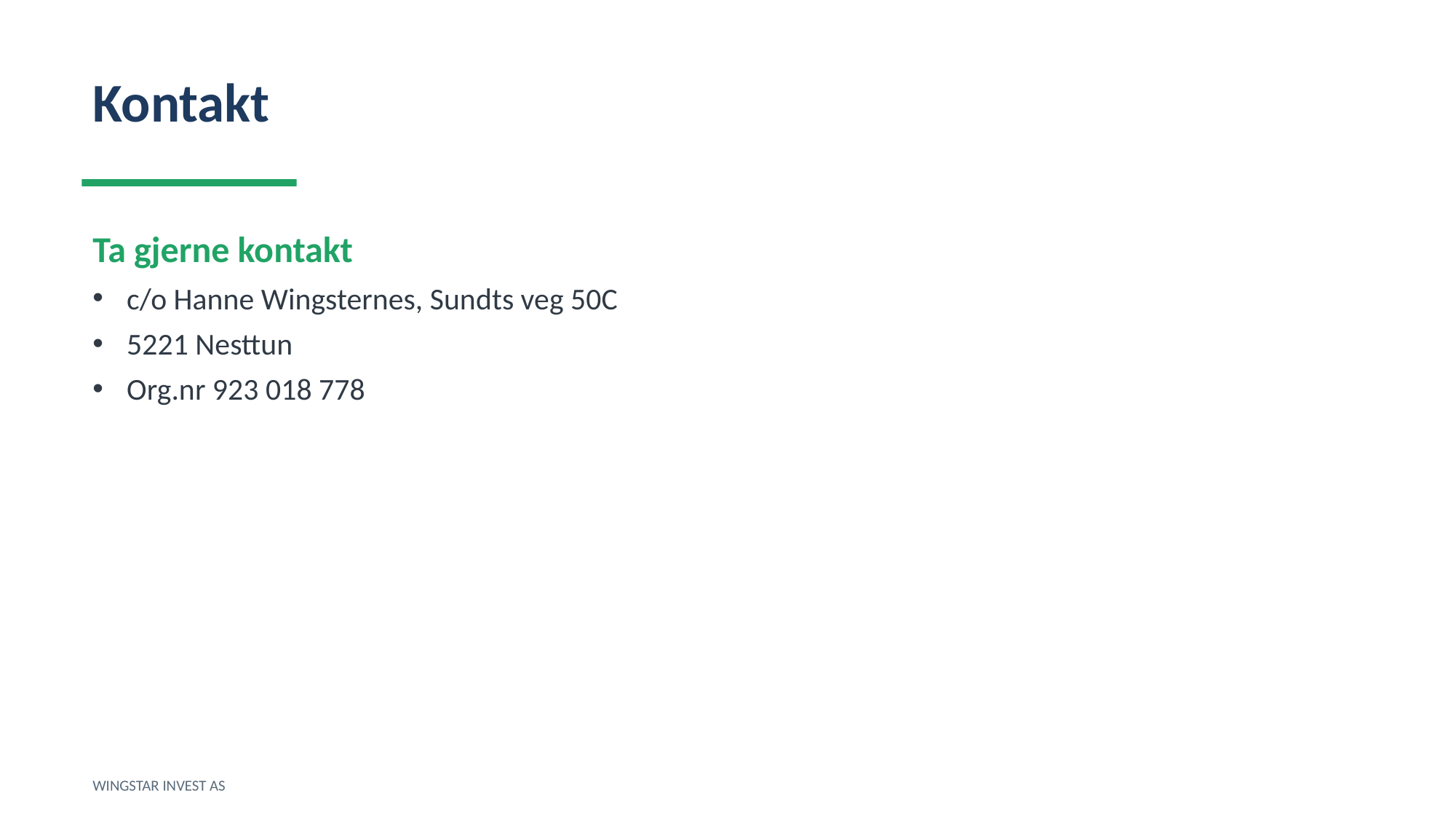

Kontakt

Ta gjerne kontakt
c/o Hanne Wingsternes, Sundts veg 50C
5221 Nesttun
Org.nr 923 018 778
WINGSTAR INVEST AS